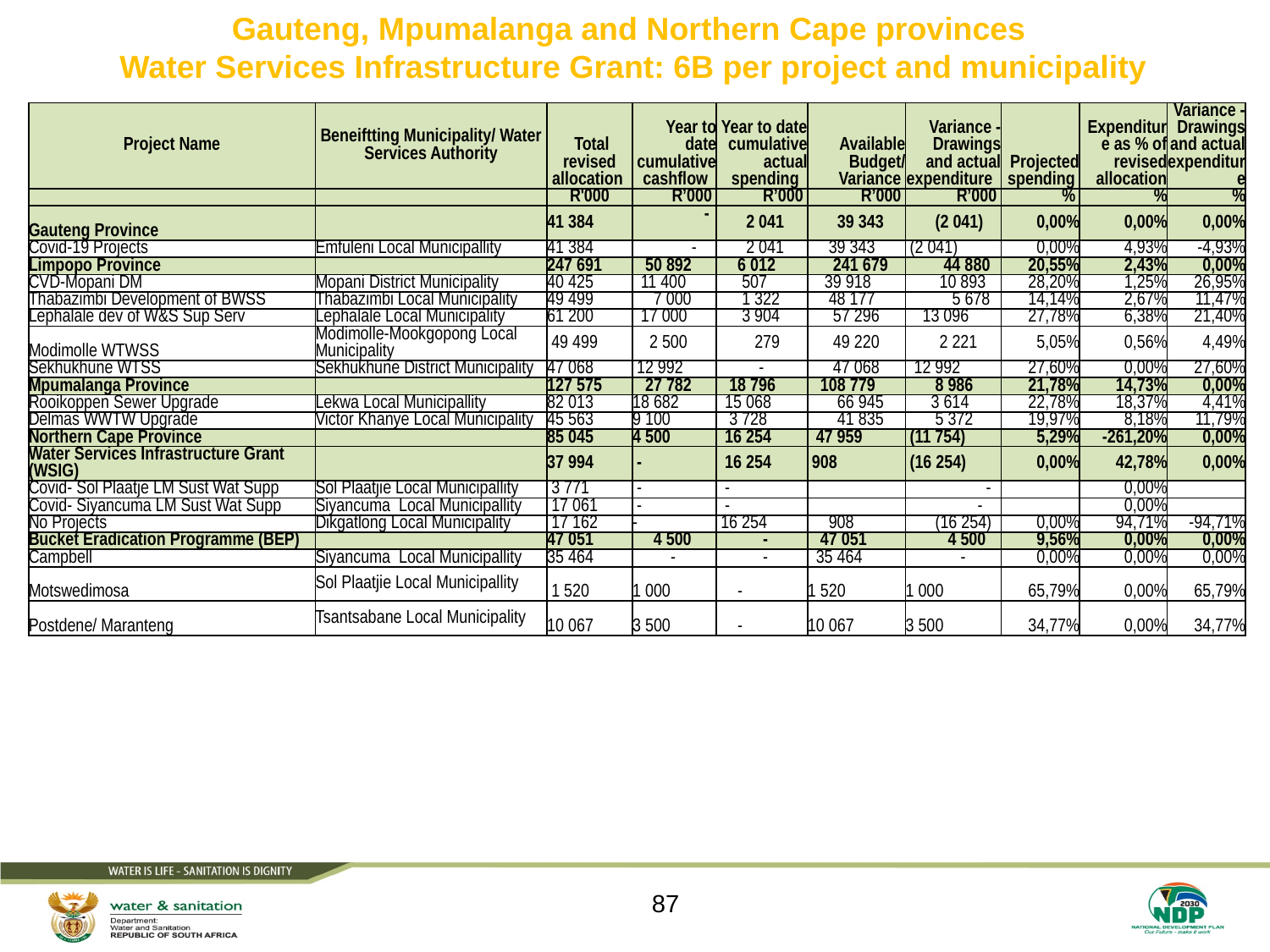

# Gauteng, Mpumalanga and Northern Cape provinces Water Services Infrastructure Grant: 6B per project and municipality
| Project Name | Beneiftting Municipality/ Water Services Authority | Total revised allocation | Year to date cumulative cashflow | Year to date cumulative actual spending | Available Budget/ Variance | Variance - Drawings and actual expenditure | Projected spending | Expenditure as % of revised allocation | Variance - Drawings and actual expenditure |
| --- | --- | --- | --- | --- | --- | --- | --- | --- | --- |
|  |  | R'000 | R’000 | R’000 | R’000 | R’000 | % | % | % |
| Gauteng Province |  | 41 384 | - | 2 041 | 39 343 | (2 041) | 0,00% | 0,00% | 0,00% |
| Covid-19 Projects | Emfuleni Local Municipallity | 41 384 | - | 2 041 | 39 343 | (2 041) | 0,00% | 4,93% | -4,93% |
| Limpopo Province |  | 247 691 | 50 892 | 6 012 | 241 679 | 44 880 | 20,55% | 2,43% | 0,00% |
| CVD-Mopani DM | Mopani District Municipality | 40 425 | 11 400 | 507 | 39 918 | 10 893 | 28,20% | 1,25% | 26,95% |
| Thabazimbi Development of BWSS | Thabazimbi Local Municipality | 49 499 | 7 000 | 1 322 | 48 177 | 5 678 | 14,14% | 2,67% | 11,47% |
| Lephalale dev of W&S Sup Serv | Lephalale Local Municipality | 61 200 | 17 000 | 3 904 | 57 296 | 13 096 | 27,78% | 6,38% | 21,40% |
| Modimolle WTWSS | Modimolle-Mookgopong Local Municipality | 49 499 | 2 500 | 279 | 49 220 | 2 221 | 5,05% | 0,56% | 4,49% |
| Sekhukhune WTSS | Sekhukhune District Municipality | 47 068 | 12 992 | - | 47 068 | 12 992 | 27,60% | 0,00% | 27,60% |
| Mpumalanga Province |  | 127 575 | 27 782 | 18 796 | 108 779 | 8 986 | 21,78% | 14,73% | 0,00% |
| Rooikoppen Sewer Upgrade | Lekwa Local Municipallity | 82 013 | 18 682 | 15 068 | 66 945 | 3 614 | 22,78% | 18,37% | 4,41% |
| Delmas WWTW Upgrade | Victor Khanye Local Municipality | 45 563 | 9 100 | 3 728 | 41 835 | 5 372 | 19,97% | 8,18% | 11,79% |
| Northern Cape Province |  | 85 045 | 4 500 | 16 254 | 47 959 | (11 754) | 5,29% | -261,20% | 0,00% |
| Water Services Infrastructure Grant (WSIG) |  | 37 994 | - | 16 254 | 908 | (16 254) | 0,00% | 42,78% | 0,00% |
| Covid- Sol Plaatje LM Sust Wat Supp | Sol Plaatjie Local Municipallity | 3 771 | - | - |  | - |  | 0,00% |  |
| Covid- Siyancuma LM Sust Wat Supp | Siyancuma Local Municipallity | 17 061 | - | - |  | - |  | 0,00% |  |
| No Projects | Dikgatlong Local Municipality | 17 162 | - | 16 254 | 908 | (16 254) | 0,00% | 94,71% | -94,71% |
| Bucket Eradication Programme (BEP) |  | 47 051 | 4 500 | - | 47 051 | 4 500 | 9,56% | 0,00% | 0,00% |
| Campbell | Siyancuma Local Municipallity | 35 464 | - | - | 35 464 | - | 0,00% | 0,00% | 0,00% |
| Motswedimosa | Sol Plaatjie Local Municipallity | 1 520 | 1 000 | - | 1 520 | 1 000 | 65,79% | 0,00% | 65,79% |
| Postdene/ Maranteng | Tsantsabane Local Municipality | 10 067 | 3 500 | - | 10 067 | 3 500 | 34,77% | 0,00% | 34,77% |
87